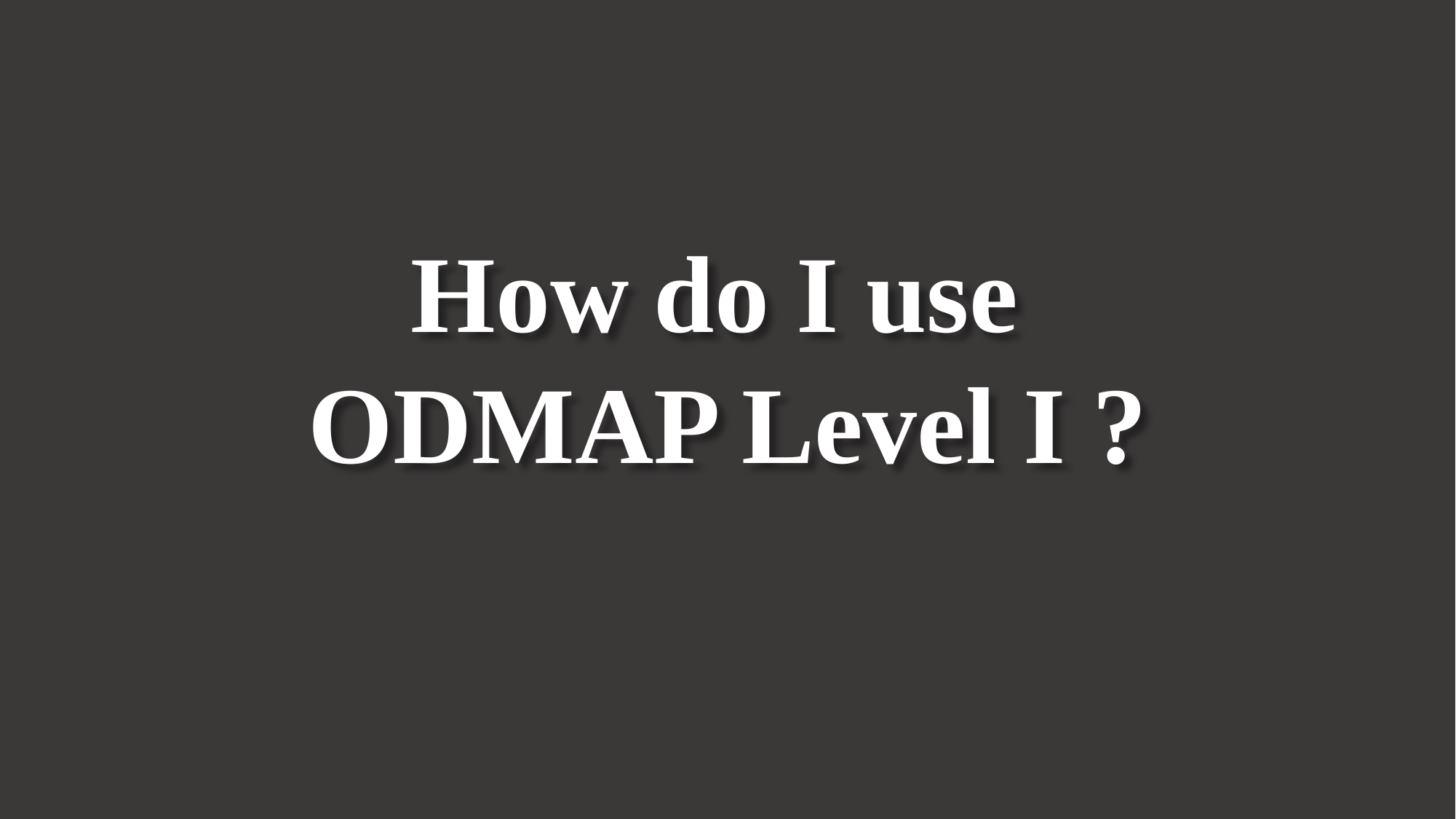

How do I use
ODMAP Level I ?